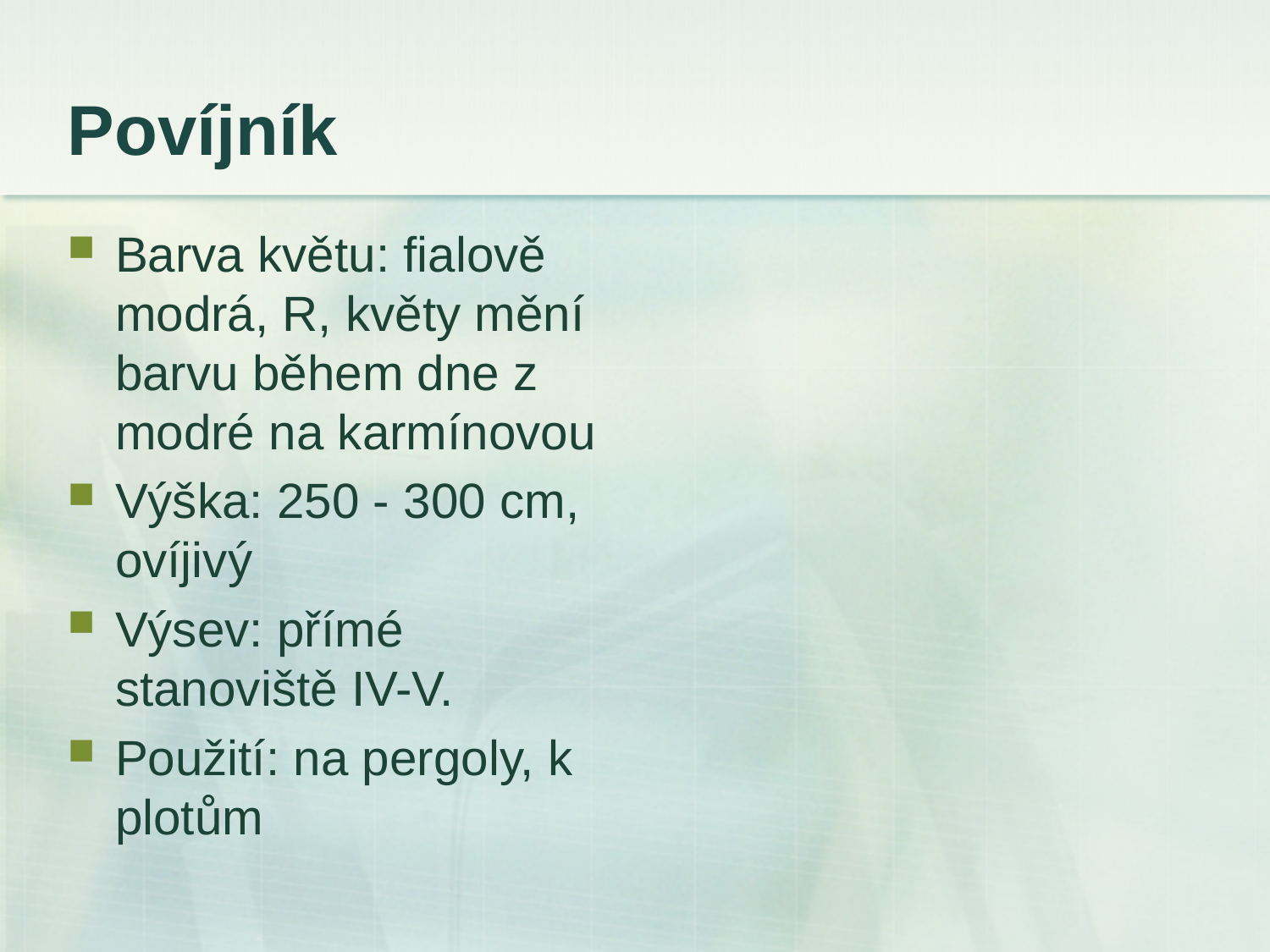

# Povíjník
Barva květu: fialově modrá, R, květy mění barvu během dne z modré na karmínovou
Výška: 250 - 300 cm, ovíjivý
Výsev: přímé stanoviště IV-V.
Použití: na pergoly, k plotům